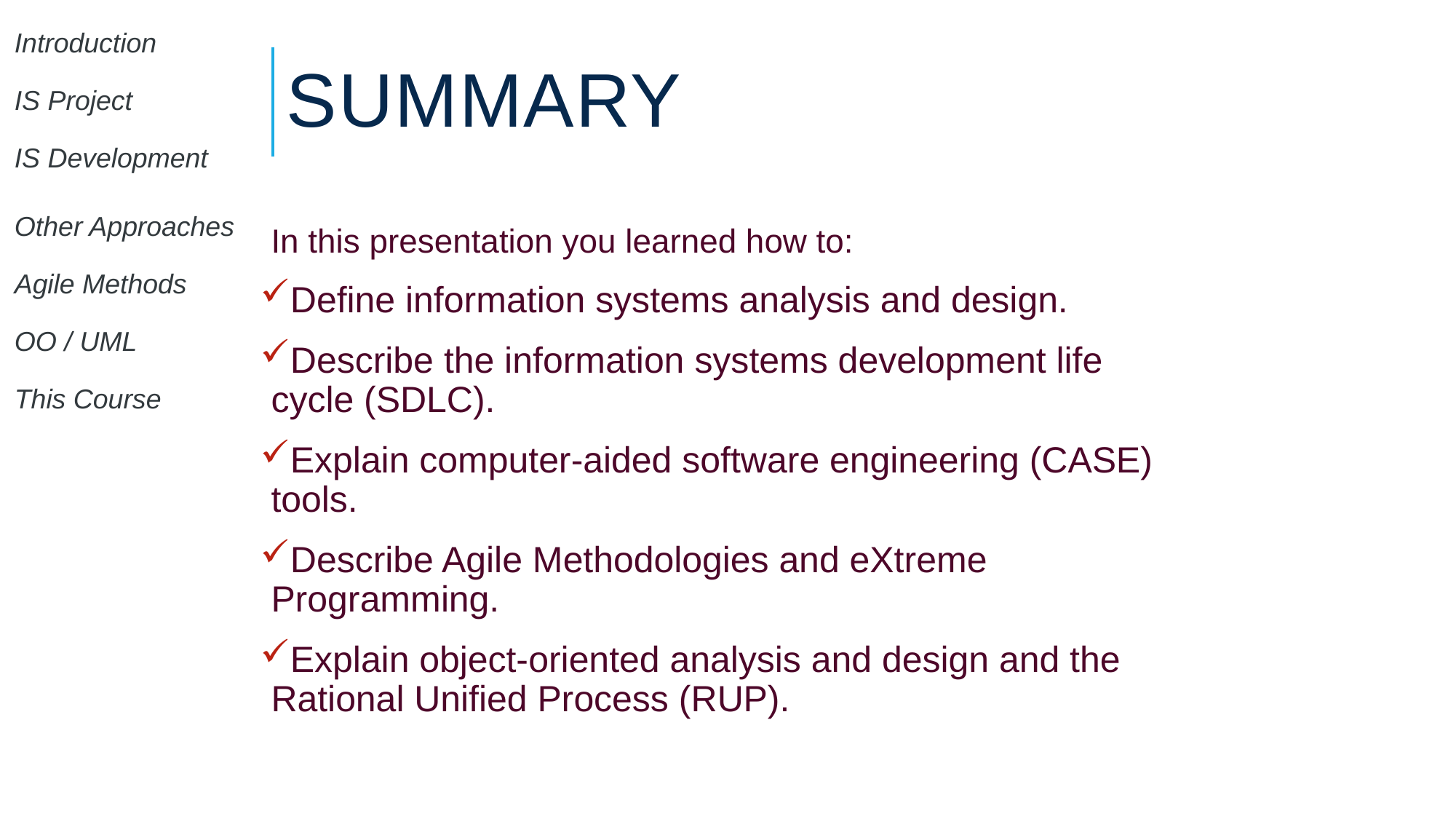

| Introduction |
| --- |
| IS Project |
| IS Development |
| Other Approaches |
| Agile Methods |
| OO / UML |
| This Course |
# Summary
In this presentation you learned how to:
Define information systems analysis and design.
Describe the information systems development life cycle (SDLC).
Explain computer-aided software engineering (CASE) tools.
Describe Agile Methodologies and eXtreme Programming.
Explain object-oriented analysis and design and the Rational Unified Process (RUP).